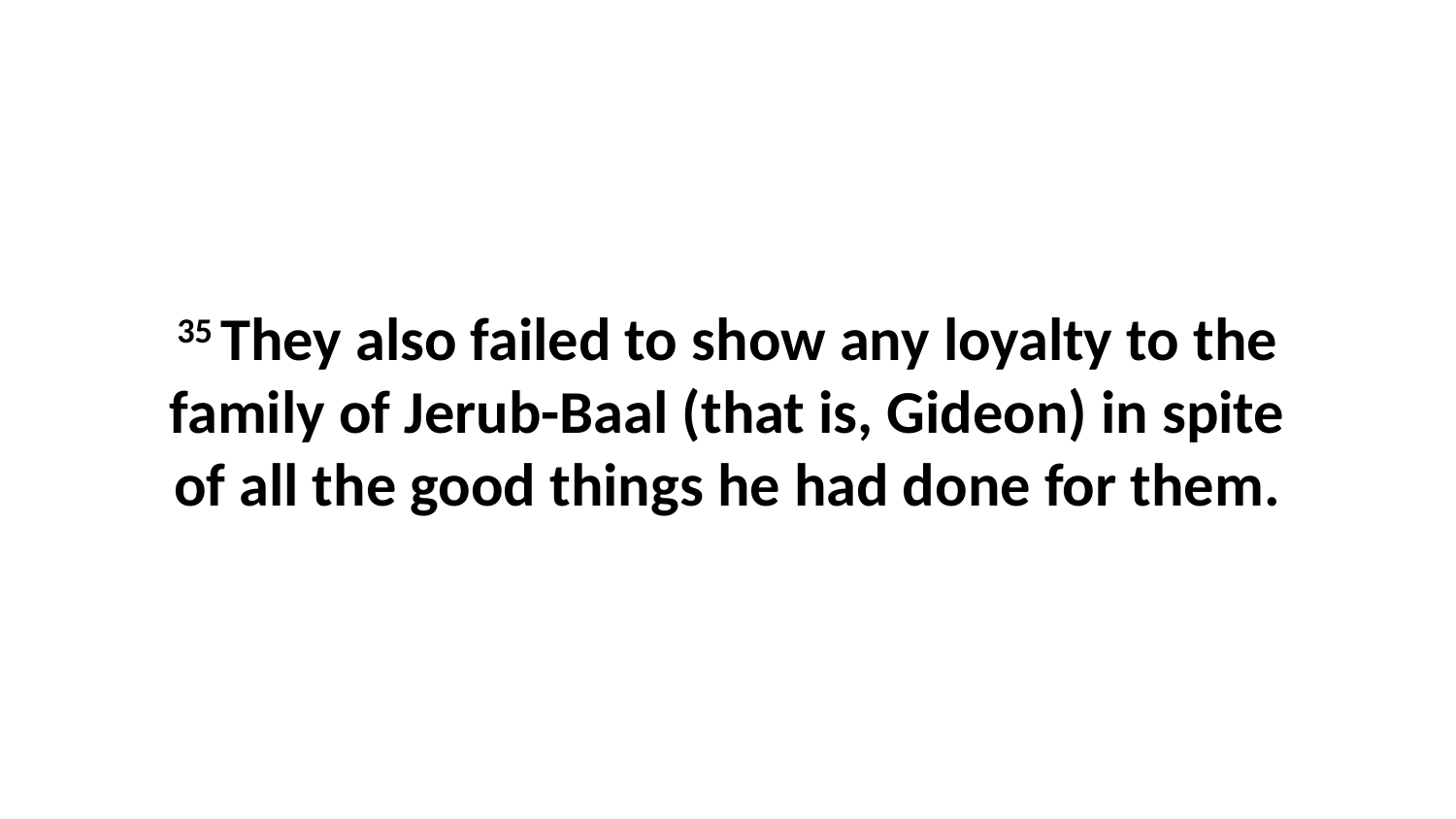

35 They also failed to show any loyalty to the family of Jerub-Baal (that is, Gideon) in spite of all the good things he had done for them.